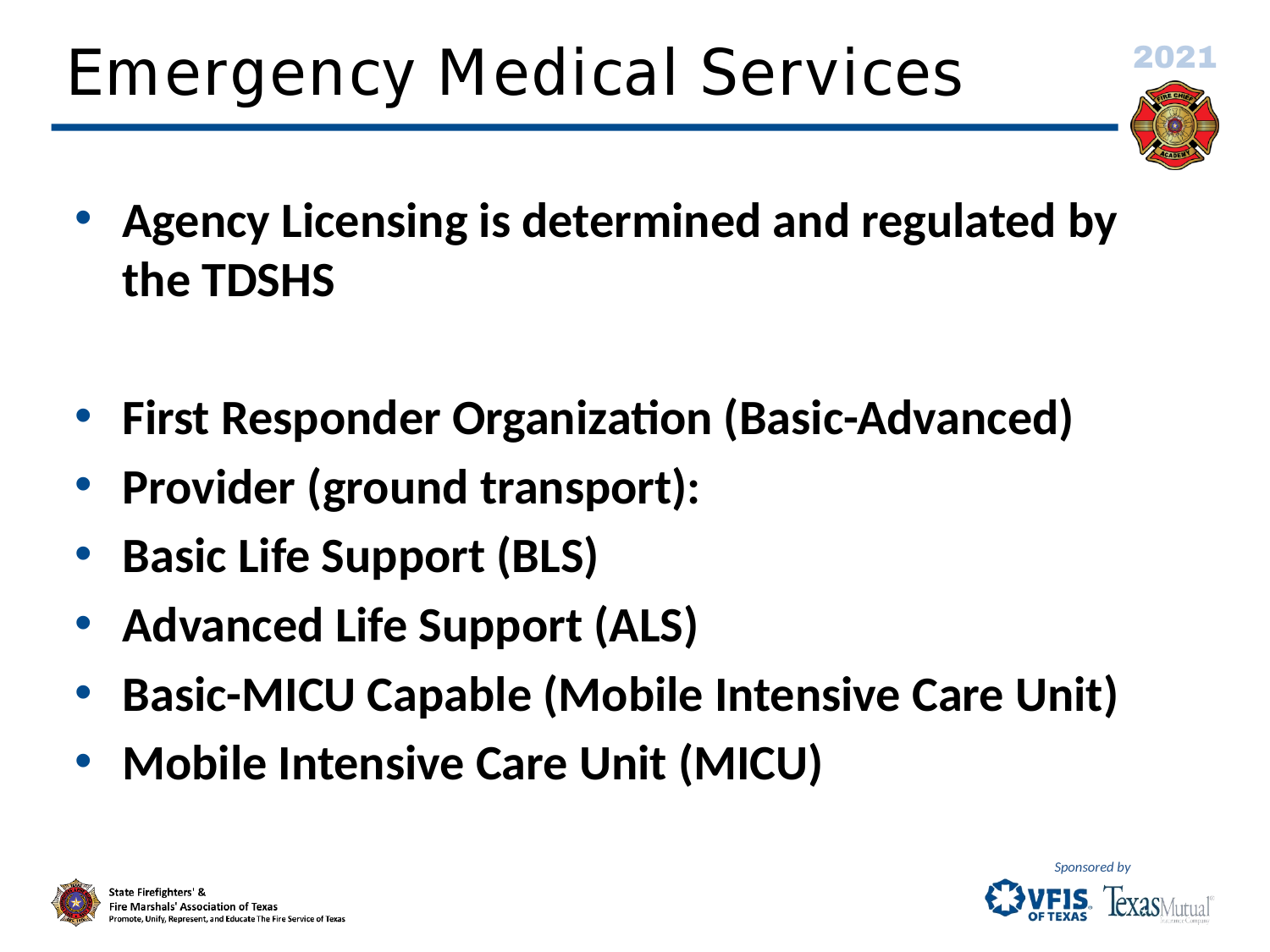

# Emergency Medical Services
Agency Licensing is determined and regulated by the TDSHS

First Responder Organization (Basic-Advanced)
Provider (ground transport):
Basic Life Support (BLS)
Advanced Life Support (ALS)
Basic-MICU Capable (Mobile Intensive Care Unit)
Mobile Intensive Care Unit (MICU)